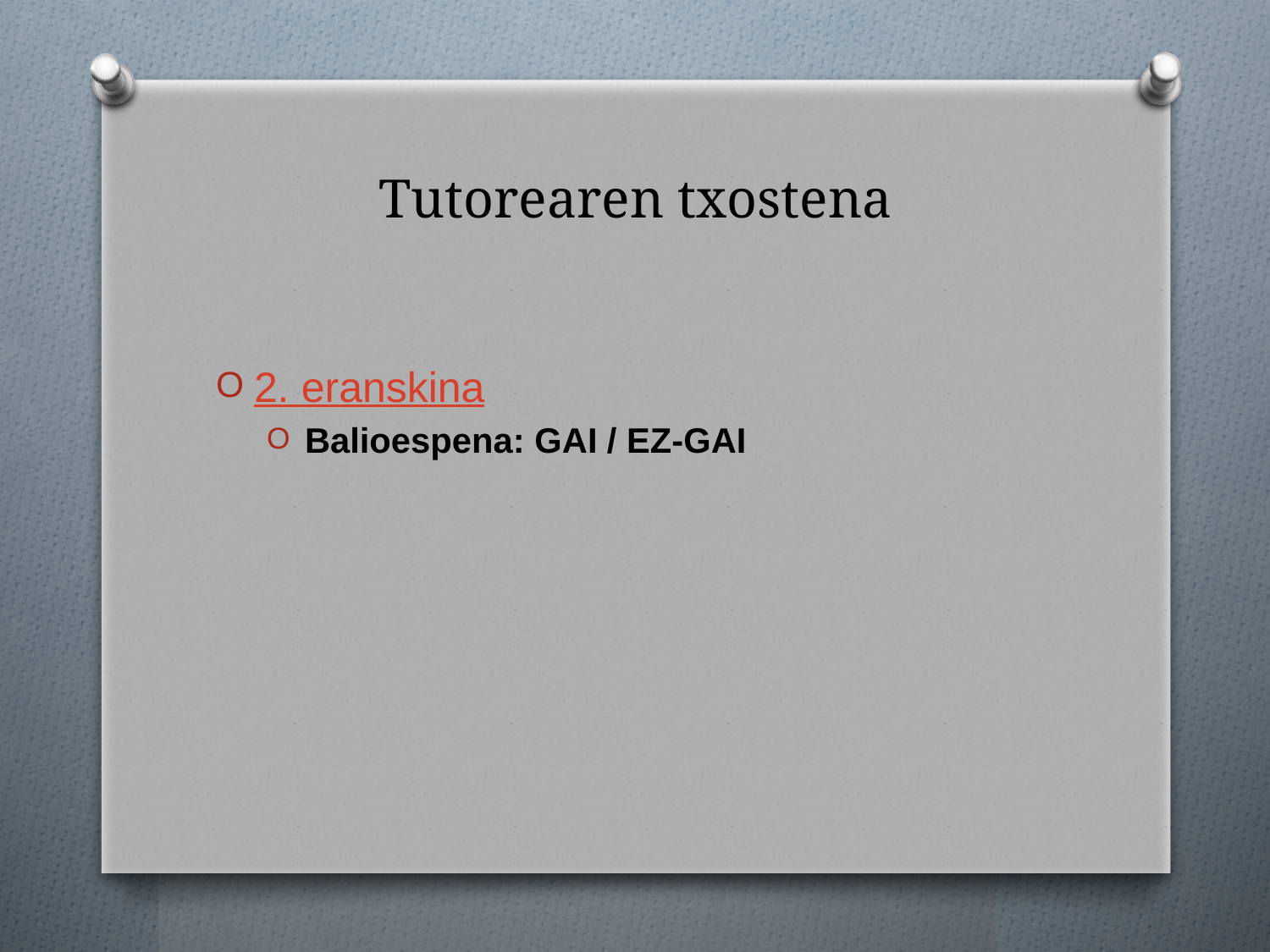

# Tutorearen txostena

2. eranskina
Balioespena: GAI / EZ‐GAI